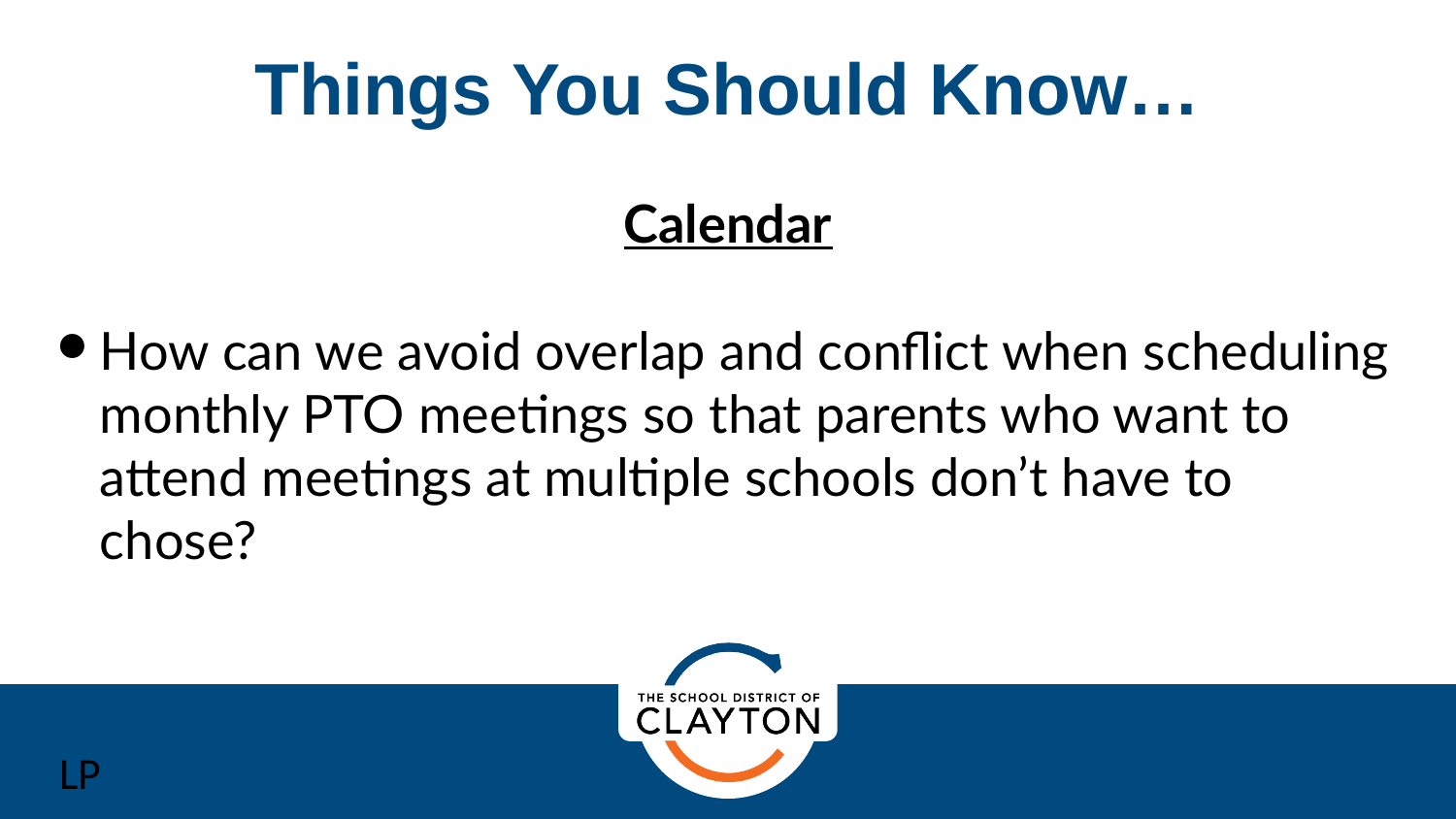

Things You Should Know…
Calendar

How can we avoid overlap and conflict when scheduling monthly PTO meetings so that parents who want to attend meetings at multiple schools don’t have to chose?

LP